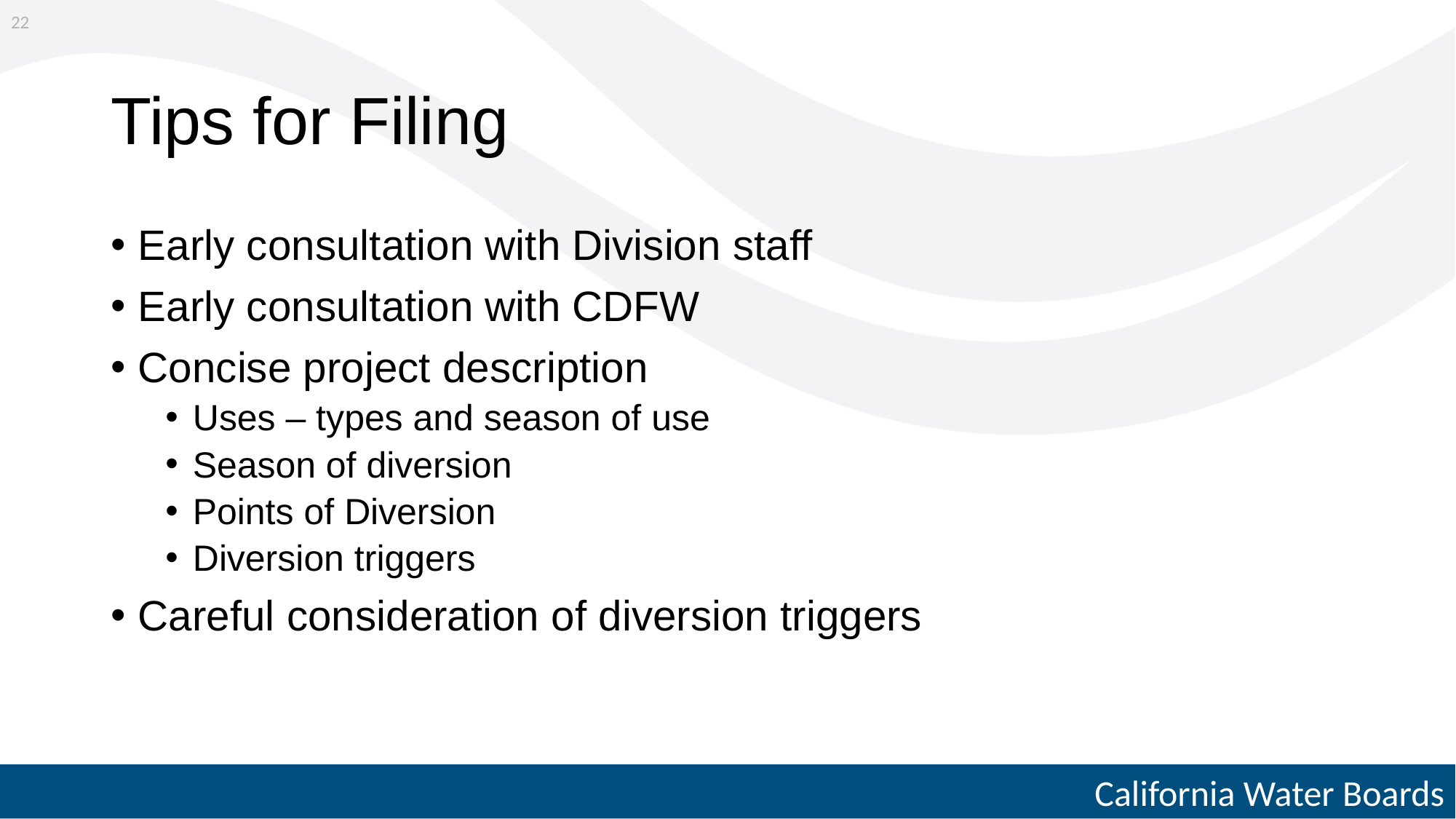

22
# Tips for Filing
Early consultation with Division staff
Early consultation with CDFW
Concise project description
Uses – types and season of use
Season of diversion
Points of Diversion
Diversion triggers
Careful consideration of diversion triggers